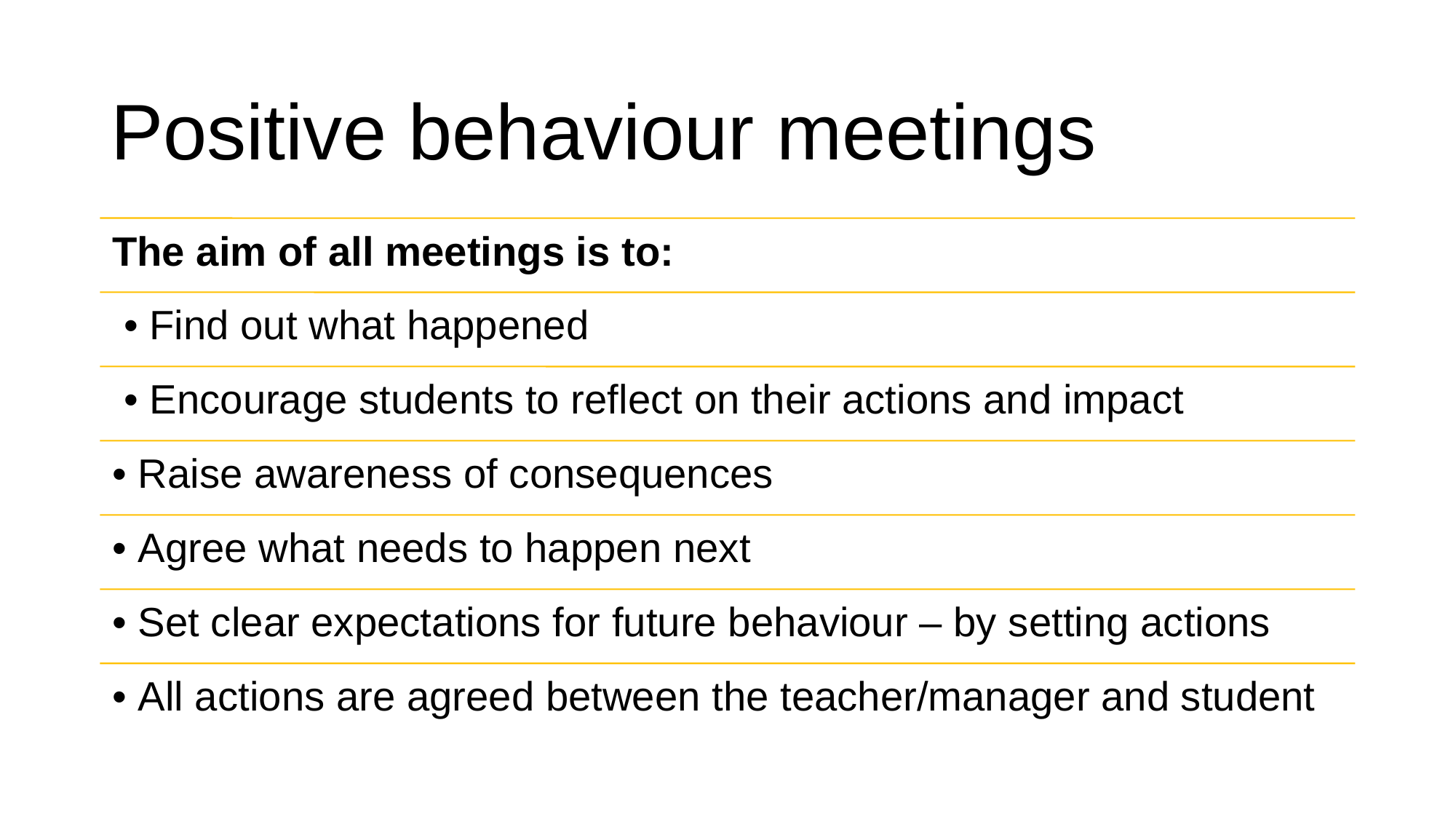

# Positive behaviour meetings
The aim of all meetings is to:
 • Find out what happened
 • Encourage students to reflect on their actions and impact
• Raise awareness of consequences
• Agree what needs to happen next
• Set clear expectations for future behaviour – by setting actions
• All actions are agreed between the teacher/manager and student